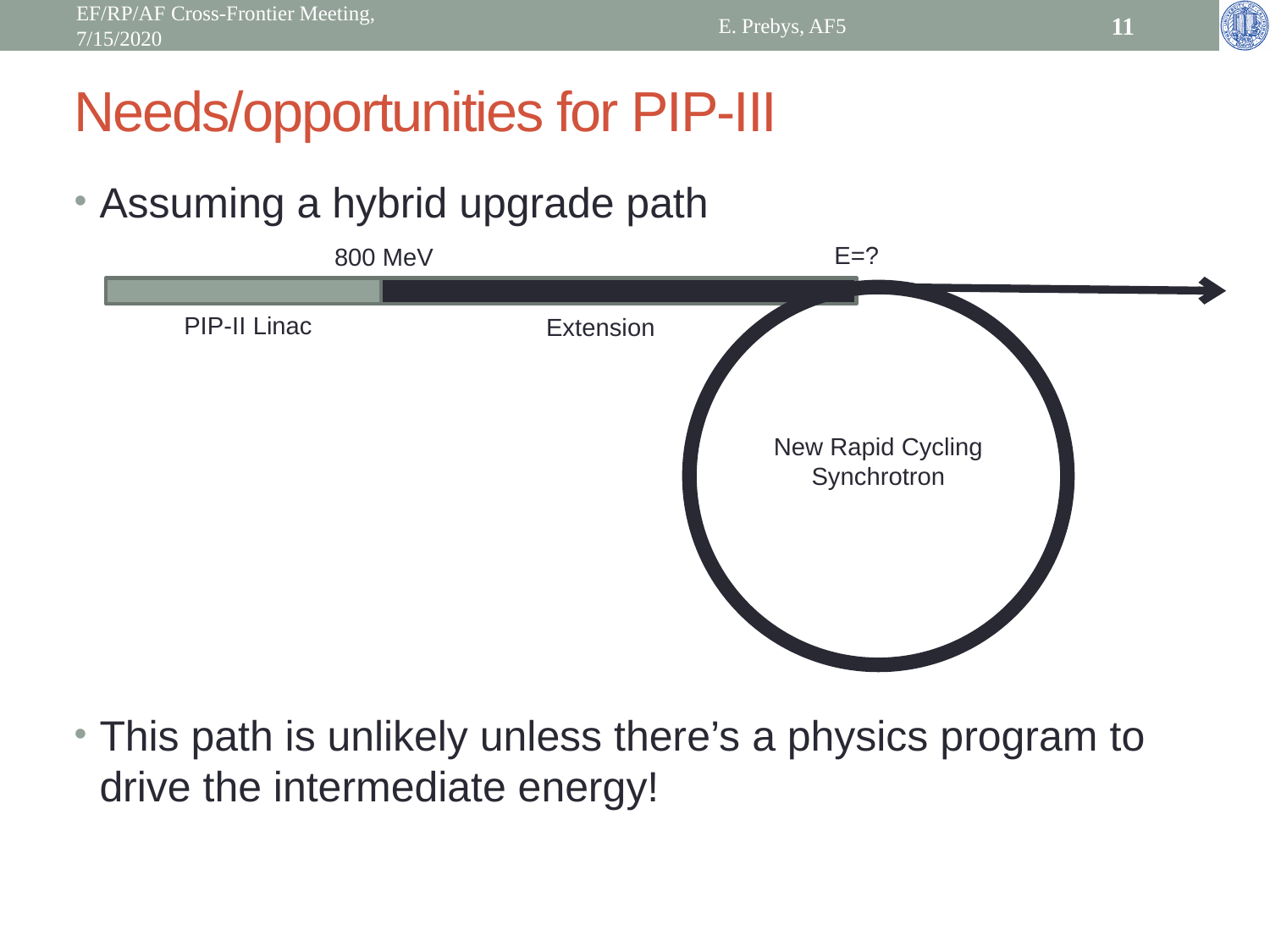

EF/RP/AF Cross-Frontier Meeting, 7/15/2020
E. Prebys, AF5
11
# Needs/opportunities for PIP-III
Assuming a hybrid upgrade path

This path is unlikely unless there’s a physics program to drive the intermediate energy!

E=?
800 MeV

PIP-II Linac
Extension
New Rapid Cycling Synchrotron